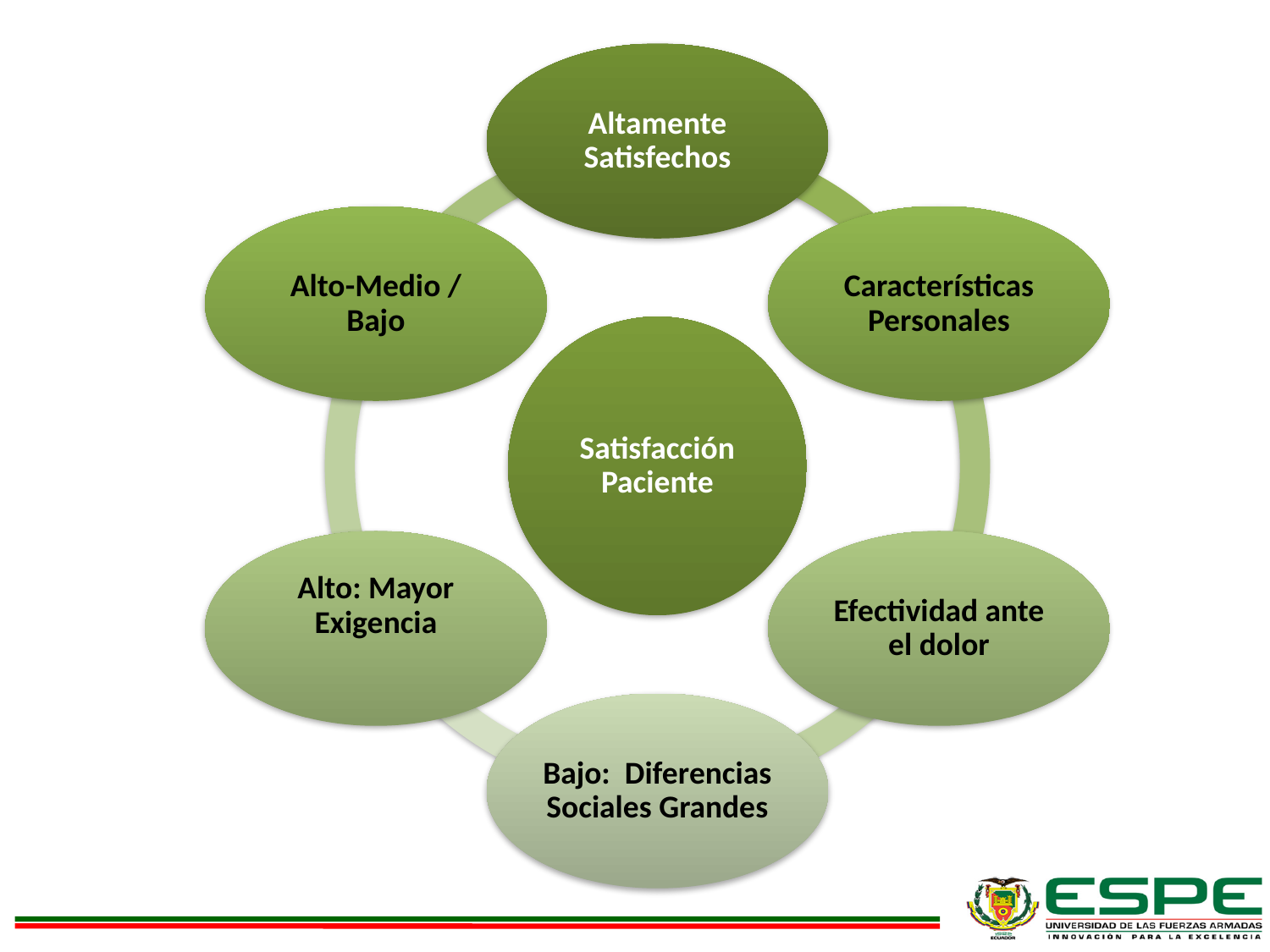

Satisfacción Paciente
Altamente Satisfechos
Características Personales
Efectividad ante el dolor
Bajo:  Diferencias Sociales Grandes
Alto: Mayor Exigencia

Alto-Medio / Bajo